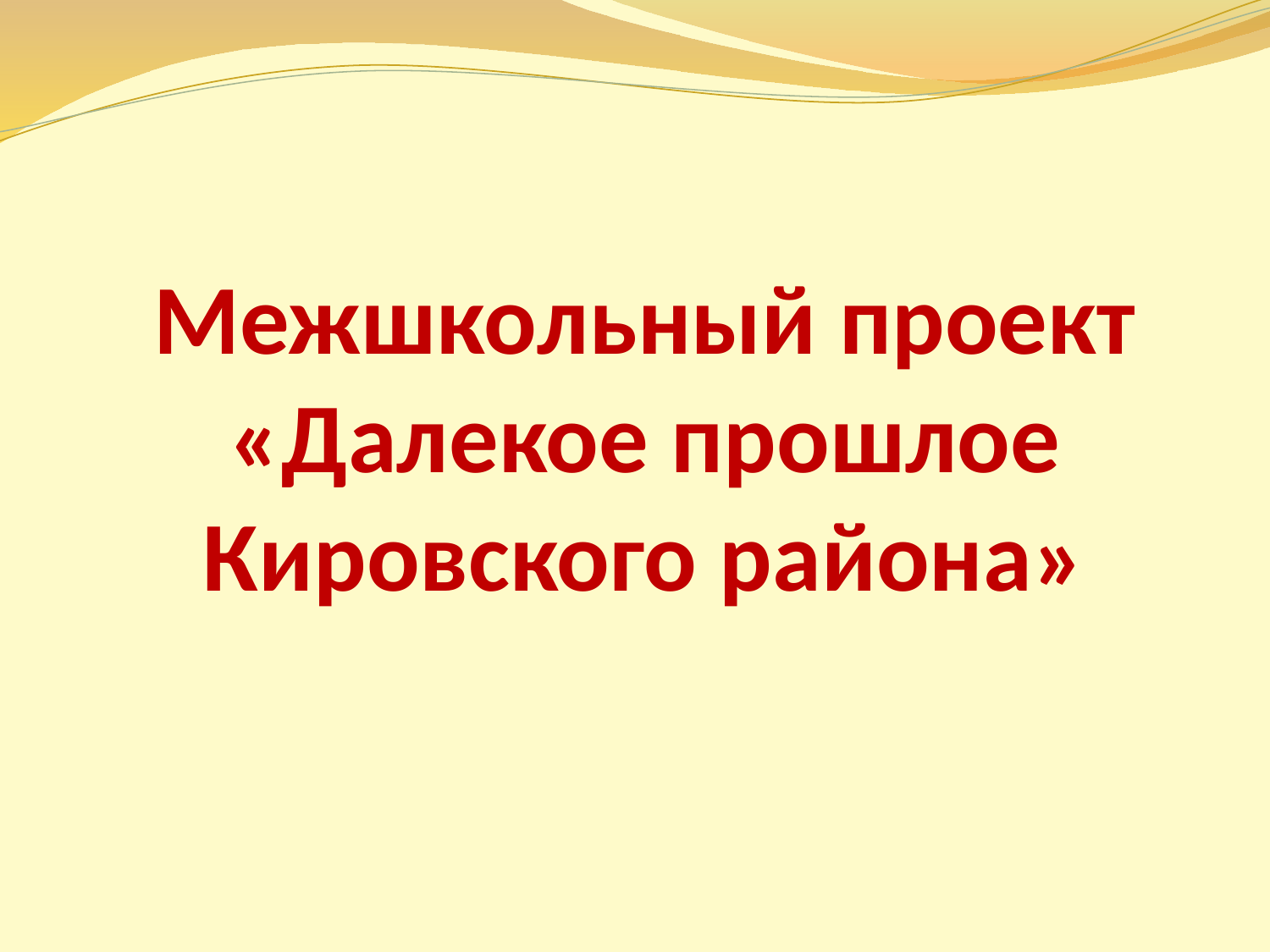

# Межшкольный проект «Далекое прошлое Кировского района»